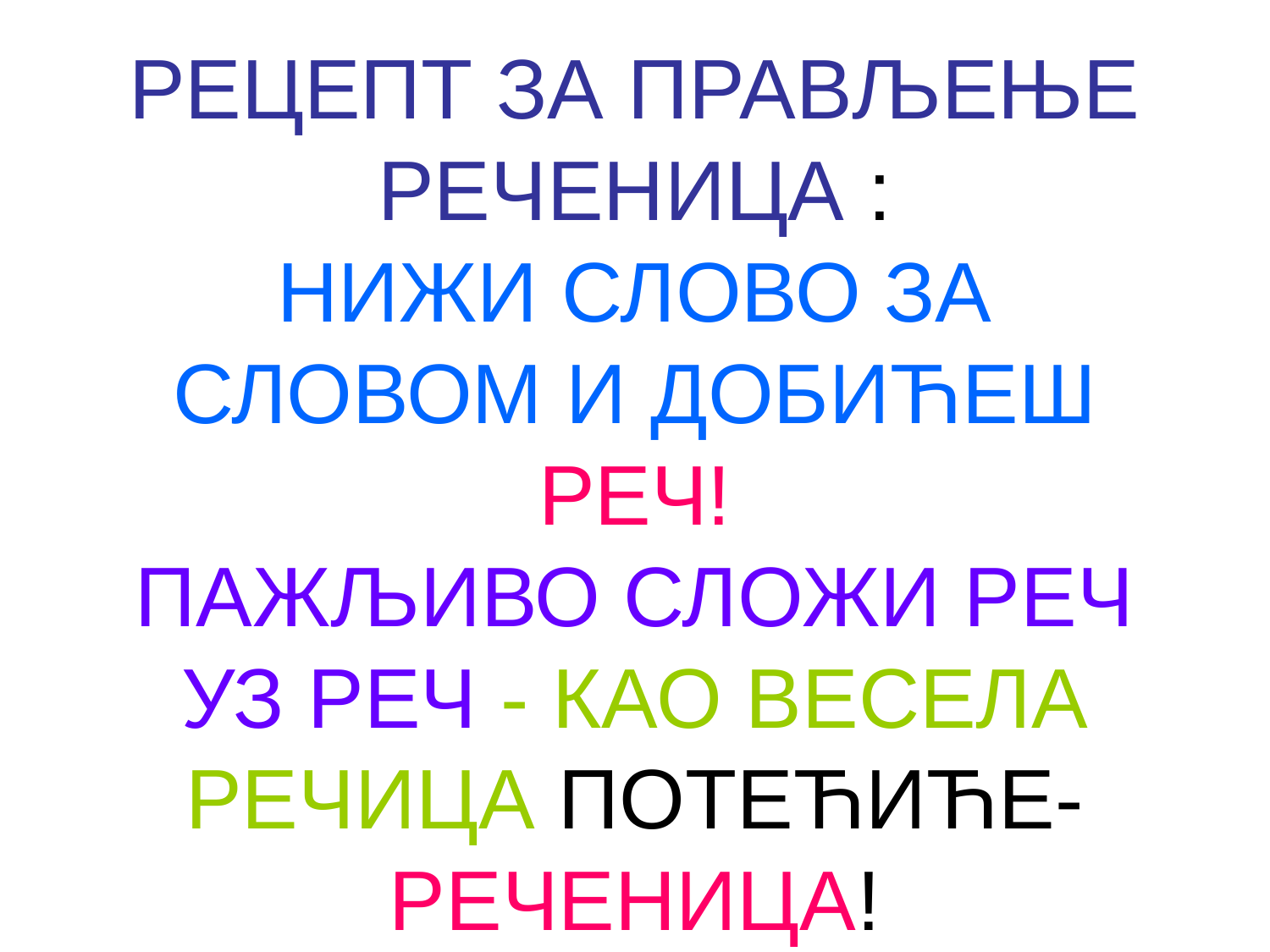

# РЕЦЕПТ ЗА ПРАВЉЕЊЕ РЕЧЕНИЦА : НИЖИ СЛОВО ЗА СЛОВОМ И ДОБИЋЕШ РЕЧ! ПАЖЉИВО СЛОЖИ РЕЧ УЗ РЕЧ - КАО ВЕСЕЛА РЕЧИЦА ПОТЕЋИЋЕ-РЕЧЕНИЦА!